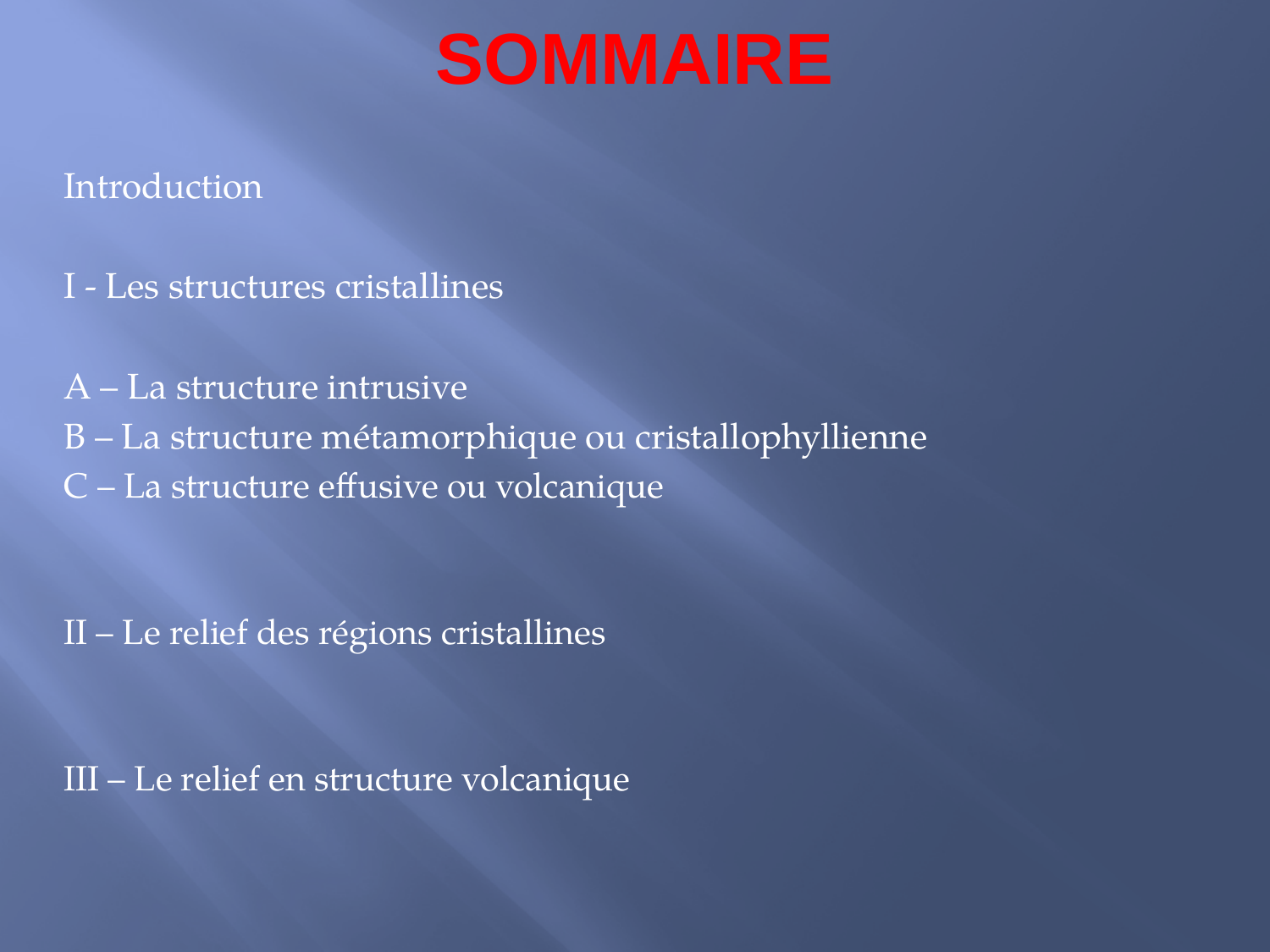

# SOMMAIRE
Introduction

I - Les structures cristallines

A – La structure intrusive
B – La structure métamorphique ou cristallophyllienne
C – La structure effusive ou volcanique

II – Le relief des régions cristallines

III – Le relief en structure volcanique